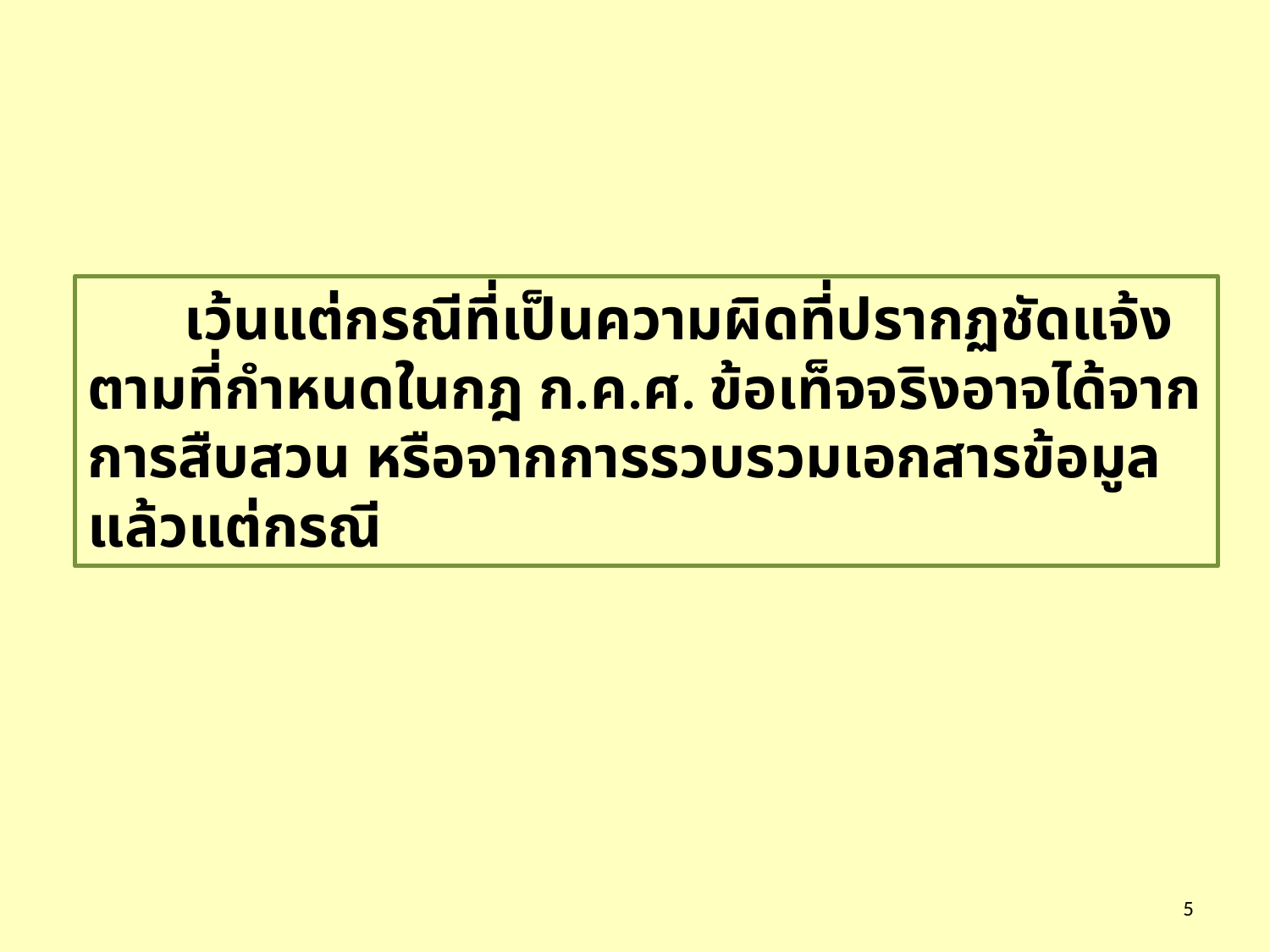

เว้นแต่กรณีที่เป็นความผิดที่ปรากฏชัดแจ้งตามที่กำหนดในกฎ ก.ค.ศ. ข้อเท็จจริงอาจได้จากการสืบสวน หรือจากการรวบรวมเอกสารข้อมูล แล้วแต่กรณี
5